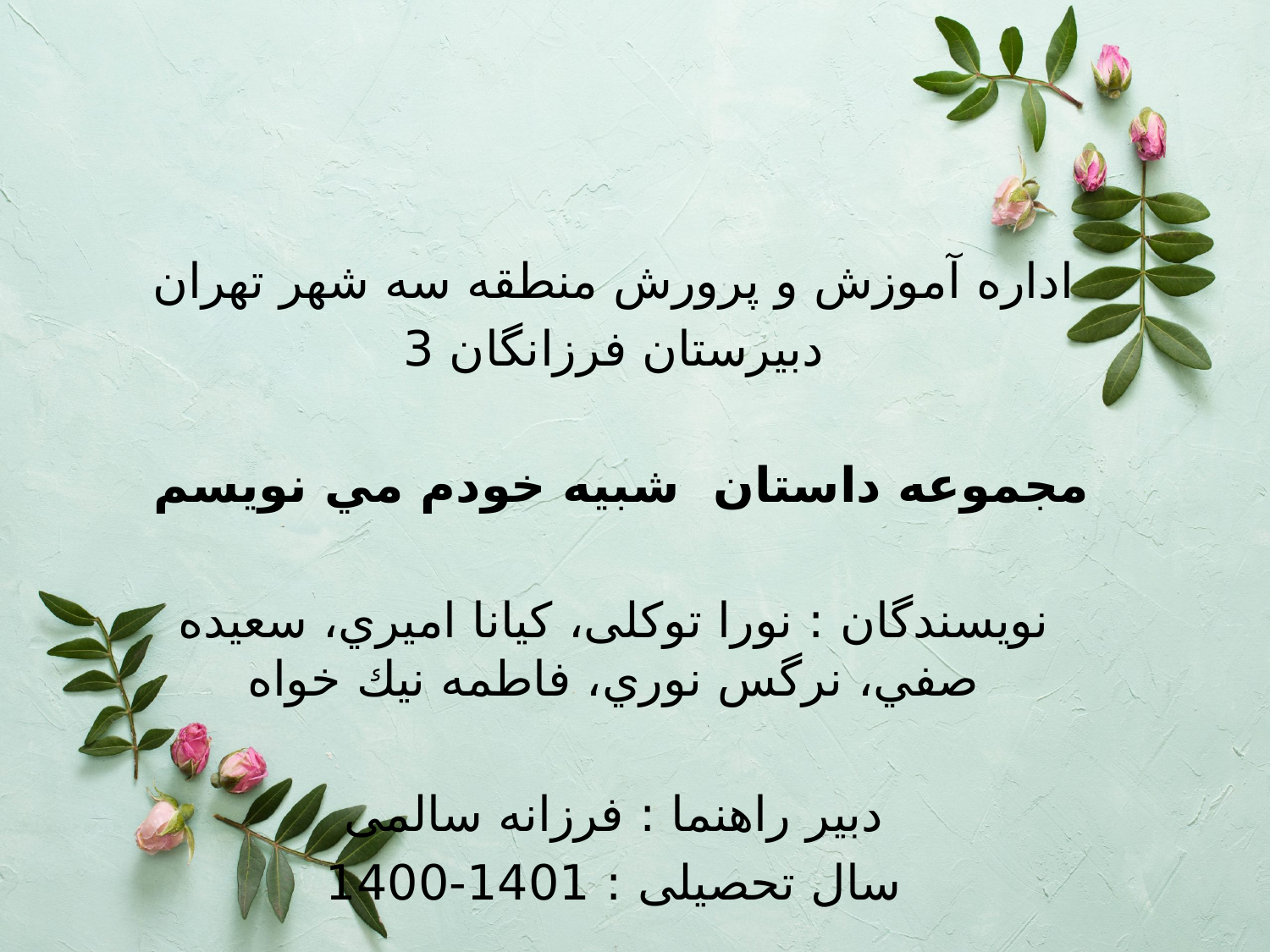

اداره آموزش و پرورش منطقه سه شهر تهران
دبيرستان فرزانگان 3

 مجموعه داستان  شبيه خودم مي نويسم

نویسندگان : نورا توکلی، كيانا اميري، سعيده صفي، نرگس نوري، فاطمه نيك خواه

دبیر راهنما : فرزانه سالمی
سال تحصیلی : 1401-1400